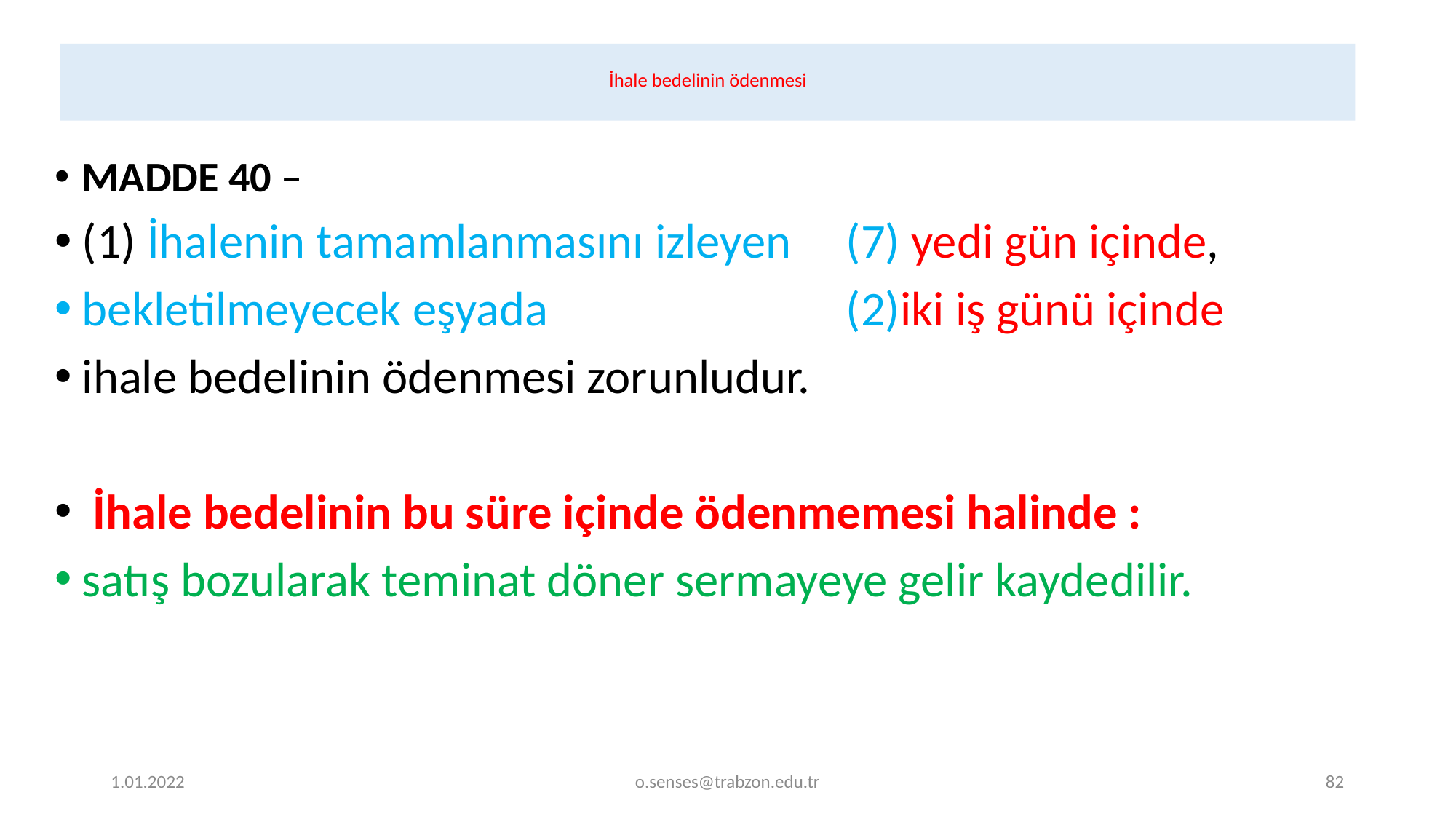

# İhale bedelinin ödenmesi
MADDE 40 –
(1) İhalenin tamamlanmasını izleyen 	(7) yedi gün içinde,
bekletilmeyecek eşyada 			(2)iki iş günü içinde
ihale bedelinin ödenmesi zorunludur.

 İhale bedelinin bu süre içinde ödenmemesi halinde :
satış bozularak teminat döner sermayeye gelir kaydedilir.

1.01.2022
o.senses@trabzon.edu.tr
82